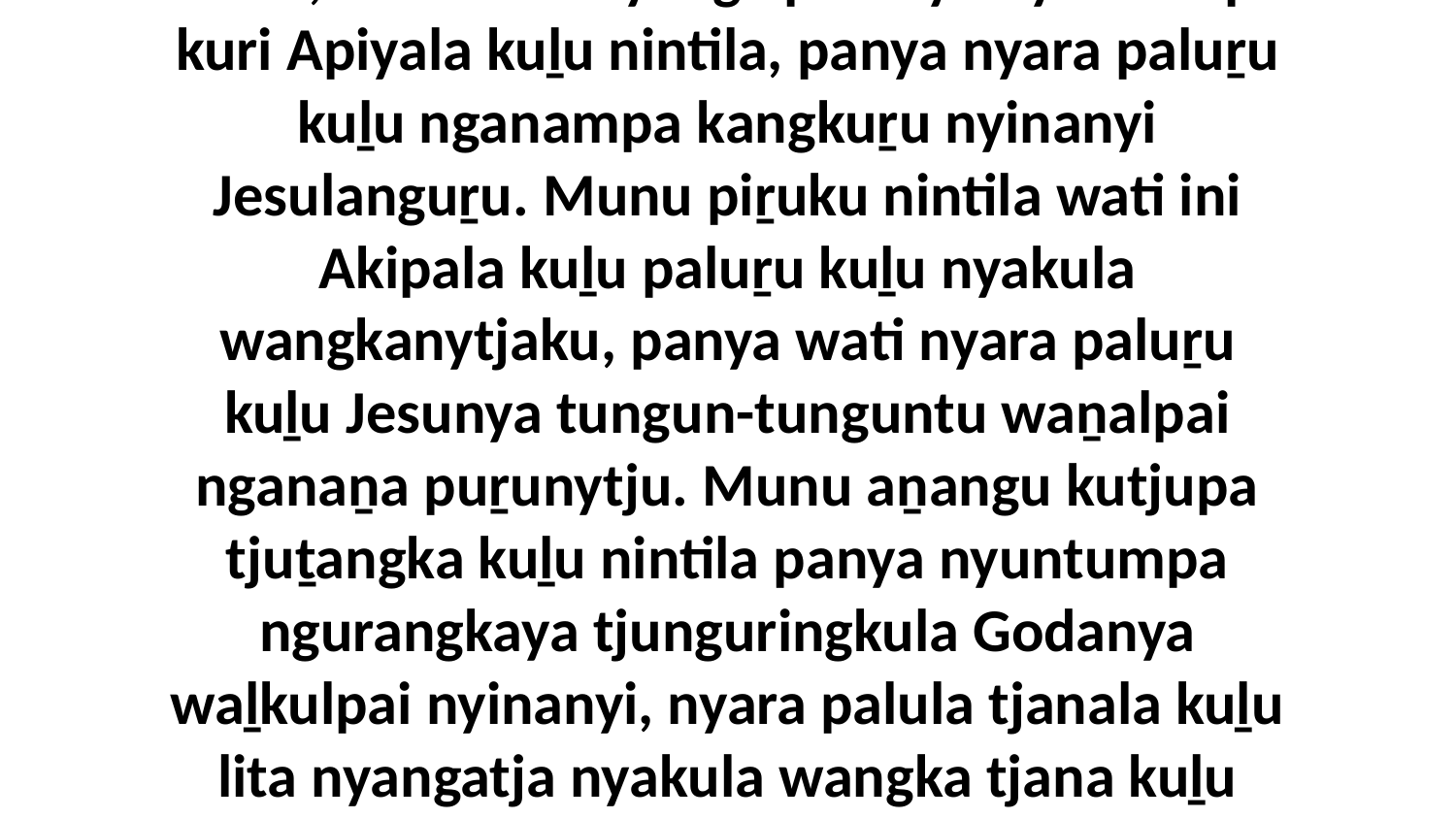

2 Uwa, munu lita nyanga palunya nyuntumpa kuri Apiyala kuḻu nintila, panya nyara paluṟu kuḻu nganampa kangkuṟu nyinanyi Jesulanguṟu. Munu piṟuku nintila wati ini Akipala kuḻu paluṟu kuḻu nyakula wangkanytjaku, panya wati nyara paluṟu kuḻu Jesunya tungun-tunguntu waṉalpai nganaṉa puṟunytju. Munu aṉangu kutjupa tjuṯangka kuḻu nintila panya nyuntumpa ngurangkaya tjunguringkula Godanya waḻkulpai nyinanyi, nyara palula tjanala kuḻu lita nyangatja nyakula wangka tjana kuḻu kulintjaku.